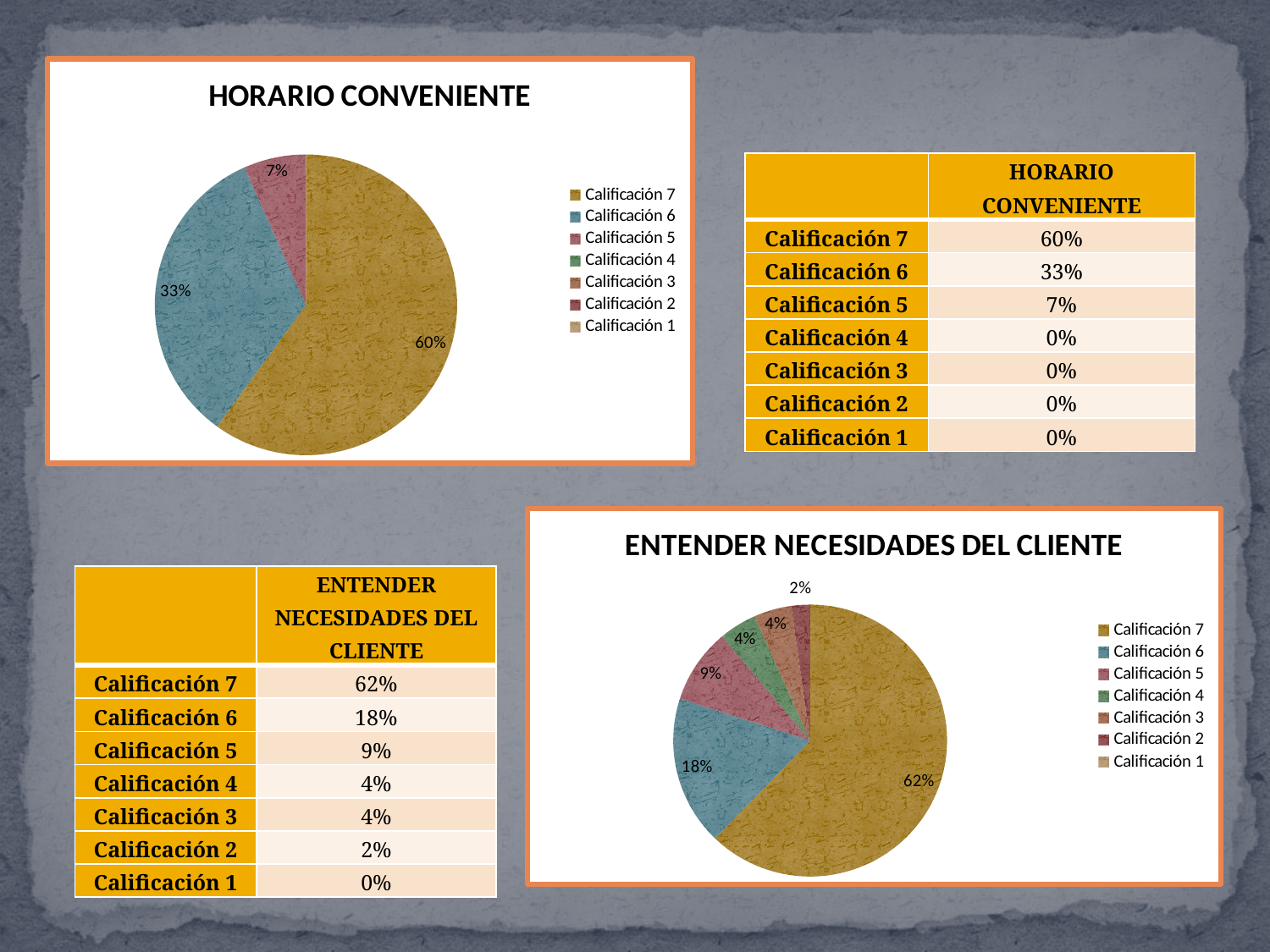

### Chart:

| Category | HORARIO CONVENIENTE |
|---|---|
| Calificación 7 | 0.6000000000000003 |
| Calificación 6 | 0.3333333333333333 |
| Calificación 5 | 0.06666666666666668 |
| Calificación 4 | 0.0 |
| Calificación 3 | 0.0 |
| Calificación 2 | 0.0 |
| Calificación 1 | 0.0 |
|  | HORARIO CONVENIENTE |
| --- | --- |
| Calificación 7 | 60% |
| Calificación 6 | 33% |
| Calificación 5 | 7% |
| Calificación 4 | 0% |
| Calificación 3 | 0% |
| Calificación 2 | 0% |
| Calificación 1 | 0% |

### Chart:

| Category | ENTENDER NECESIDADES DEL CLIENTE |
|---|---|
| Calificación 7 | 0.6222222222222222 |
| Calificación 6 | 0.17777777777777778 |
| Calificación 5 | 0.08888888888888893 |
| Calificación 4 | 0.04444444444444448 |
| Calificación 3 | 0.04444444444444448 |
| Calificación 2 | 0.02222222222222224 |
| Calificación 1 | 0.0 |
|  | ENTENDER NECESIDADES DEL CLIENTE |
| --- | --- |
| Calificación 7 | 62% |
| Calificación 6 | 18% |
| Calificación 5 | 9% |
| Calificación 4 | 4% |
| Calificación 3 | 4% |
| Calificación 2 | 2% |
| Calificación 1 | 0% |